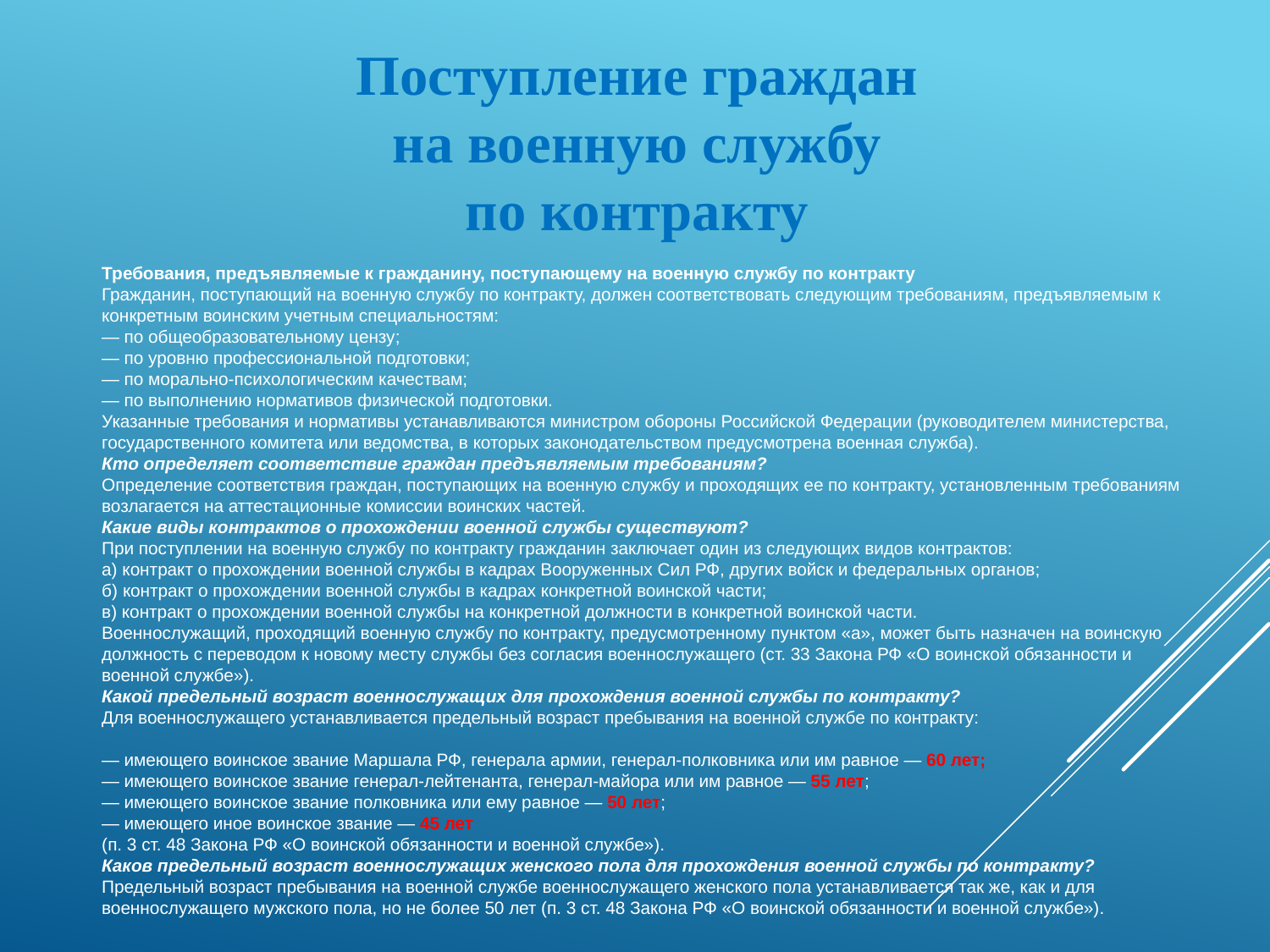

Поступление граждан
на военную службу
по контракту

Требования, предъявляемые к гражданину, поступающему на военную службу по контракту
Гражданин, поступающий на военную службу по контракту, должен соответствовать следующим требованиям, предъявляемым к конкретным воинским учетным специальностям:
— по общеобразовательному цензу;
— по уровню профессиональной подготовки;
— по морально-психологическим качествам;
— по выполнению нормативов физической подготовки.
Указанные требования и нормативы устанавливаются министром обороны Российской Федерации (руководителем министерства, государственного комитета или ведомства, в которых законодательством предусмотрена военная служба).
Кто определяет соответствие граждан предъявляемым требованиям?
Определение соответствия граждан, поступающих на военную службу и проходящих ее по контракту, установленным требованиям возлагается на аттестационные комиссии воинских частей.
Какие виды контрактов о прохождении военной службы существуют?
При поступлении на военную службу по контракту гражданин заключает один из следующих видов контрактов:
а) контракт о прохождении военной службы в кадрах Вооруженных Сил РФ, других войск и федеральных органов;
б) контракт о прохождении военной службы в кадрах конкретной воинской части;
в) контракт о прохождении военной службы на конкретной должности в конкретной воинской части.
Военнослужащий, проходящий военную службу по контракту, предусмотренному пунктом «а», может быть назначен на воинскую должность с переводом к новому месту службы без согласия военнослужащего (ст. 33 Закона РФ «О воинской обязанности и военной службе»).
Какой предельный возраст военнослужащих для прохождения военной службы по контракту?
Для военнослужащего устанавливается предельный возраст пребывания на военной службе по контракту:

— имеющего воинское звание Маршала РФ, генерала армии, генерал-полковника или им равное — 60 лет;
— имеющего воинское звание генерал-лейтенанта, генерал-майора или им равное — 55 лет;
— имеющего воинское звание полковника или ему равное — 50 лет;
— имеющего иное воинское звание — 45 лет
(п. 3 ст. 48 Закона РФ «О воинской обязанности и военной службе»).
Каков предельный возраст военнослужащих женского пола для прохождения военной службы по контракту?
Предельный возраст пребывания на военной службе военнослужащего женского пола устанавливается так же, как и для военнослужащего мужского пола, но не более 50 лет (п. 3 ст. 48 Закона РФ «О воинской обязанности и военной службе»).